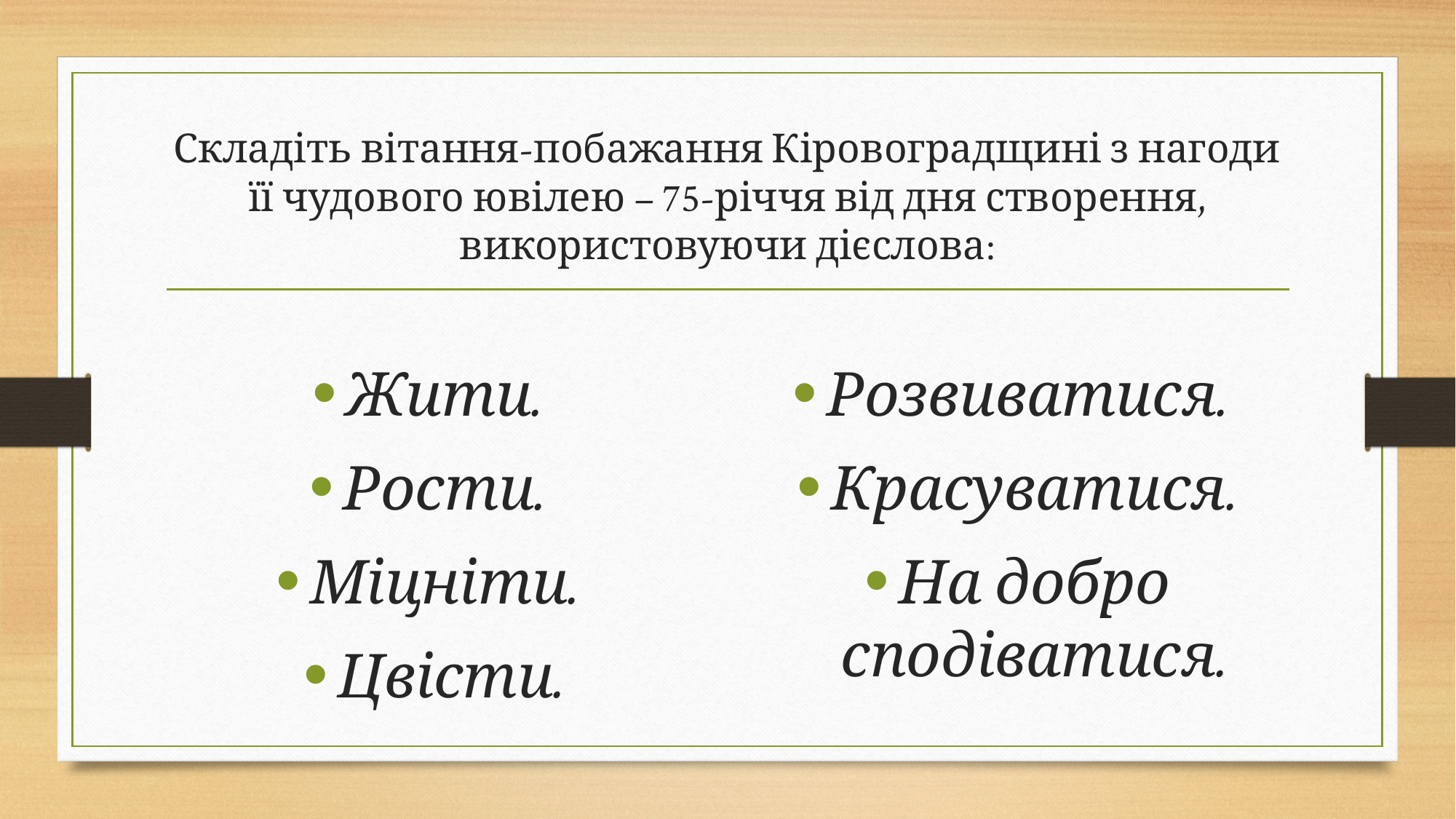

# Складіть вітання-побажання Кіровоградщині з нагоди її чудового ювілею – 75-річчя від дня створення, використовуючи дієслова:
Жити.
Рости.
Міцніти.
Цвісти.

Розвиватися.
Красуватися.
На добро сподіватися.